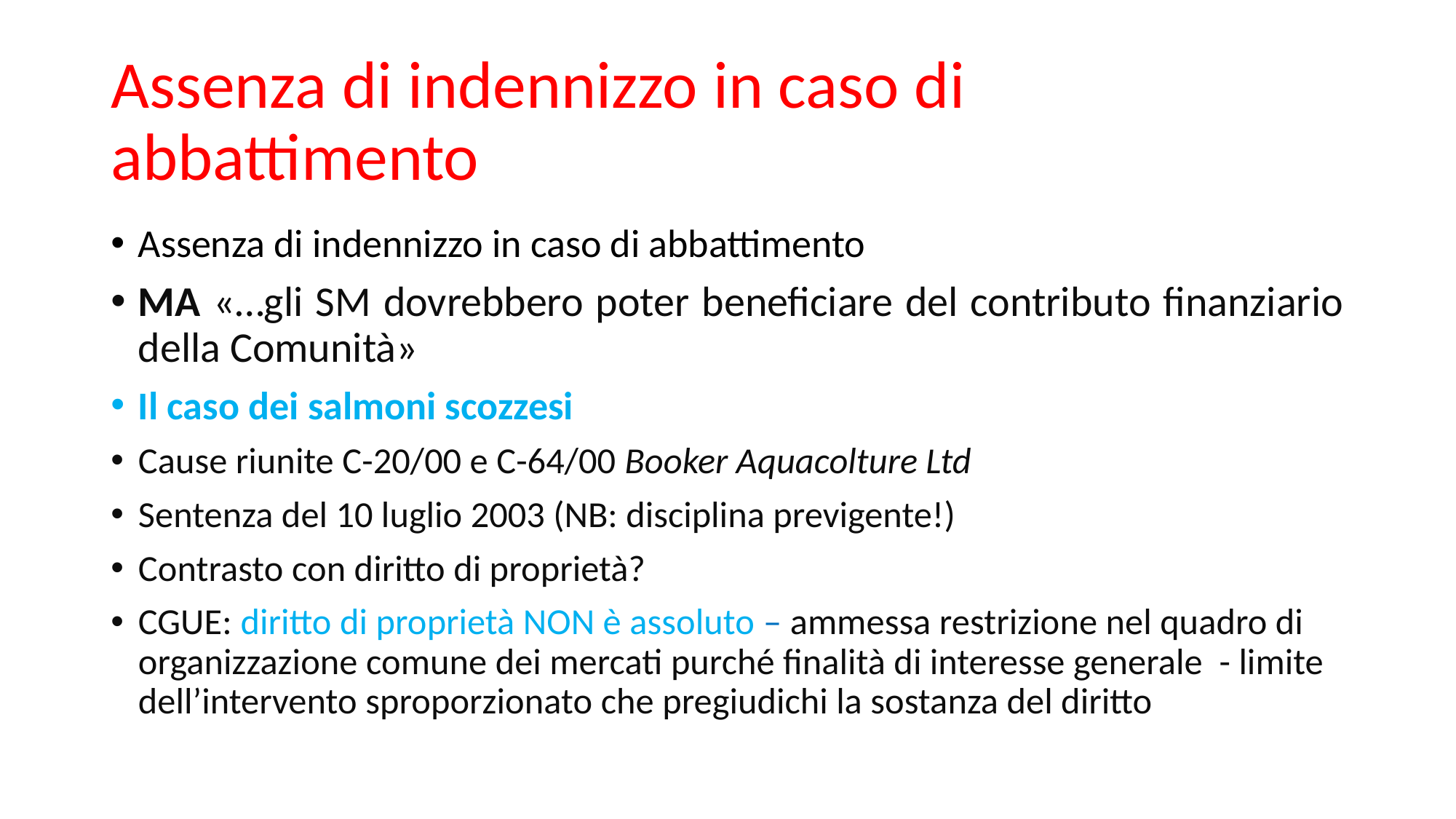

# Assenza di indennizzo in caso di abbattimento
Assenza di indennizzo in caso di abbattimento
MA «…gli SM dovrebbero poter beneficiare del contributo finanziario della Comunità»
Il caso dei salmoni scozzesi
Cause riunite C-20/00 e C-64/00 Booker Aquacolture Ltd
Sentenza del 10 luglio 2003 (NB: disciplina previgente!)
Contrasto con diritto di proprietà?
CGUE: diritto di proprietà NON è assoluto – ammessa restrizione nel quadro di organizzazione comune dei mercati purché finalità di interesse generale  - limite dell’intervento sproporzionato che pregiudichi la sostanza del diritto